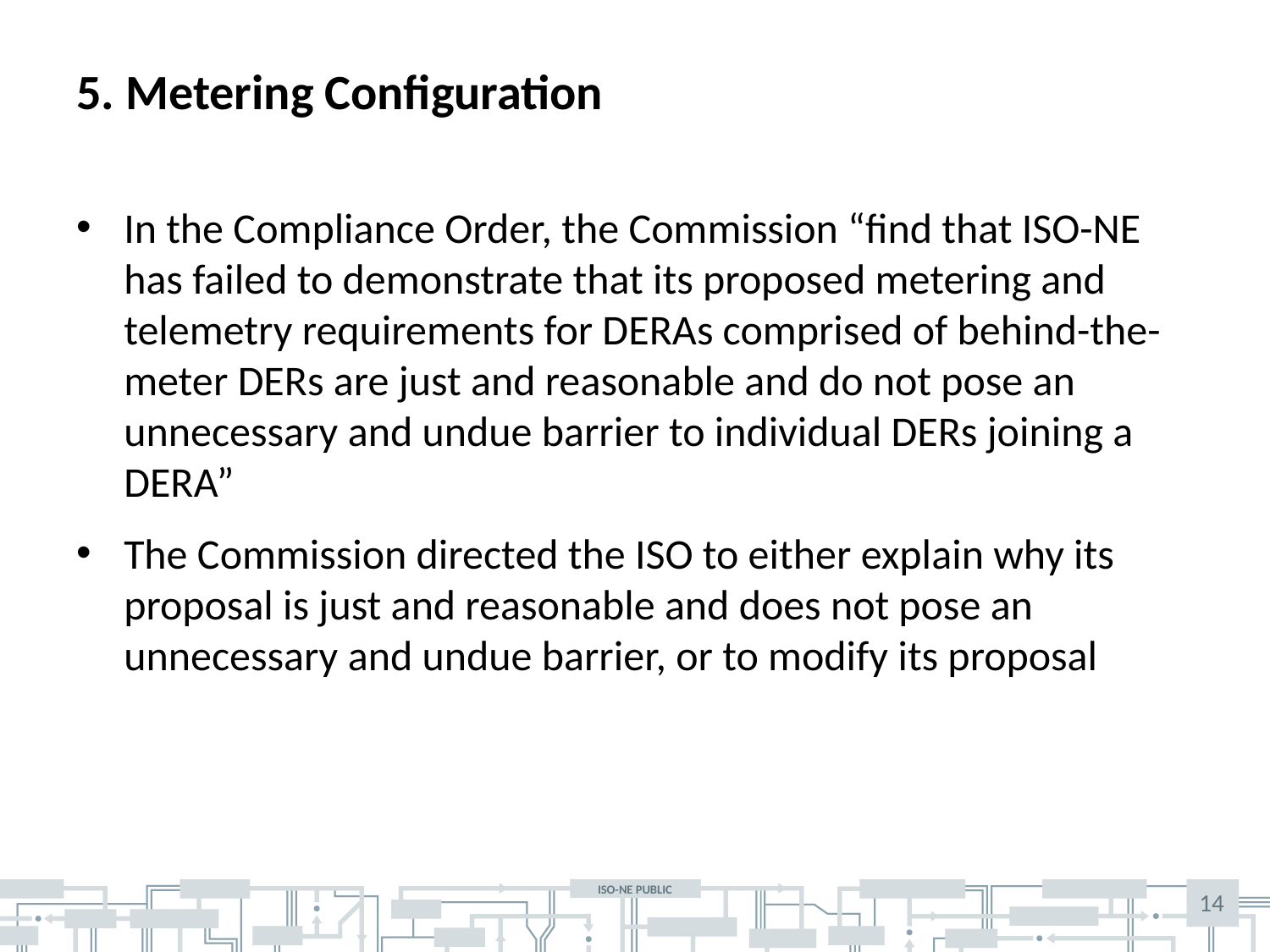

# 5. Metering Configuration
In the Compliance Order, the Commission “find that ISO-NE has failed to demonstrate that its proposed metering and telemetry requirements for DERAs comprised of behind-the-meter DERs are just and reasonable and do not pose an unnecessary and undue barrier to individual DERs joining a DERA”
The Commission directed the ISO to either explain why its proposal is just and reasonable and does not pose an unnecessary and undue barrier, or to modify its proposal
14